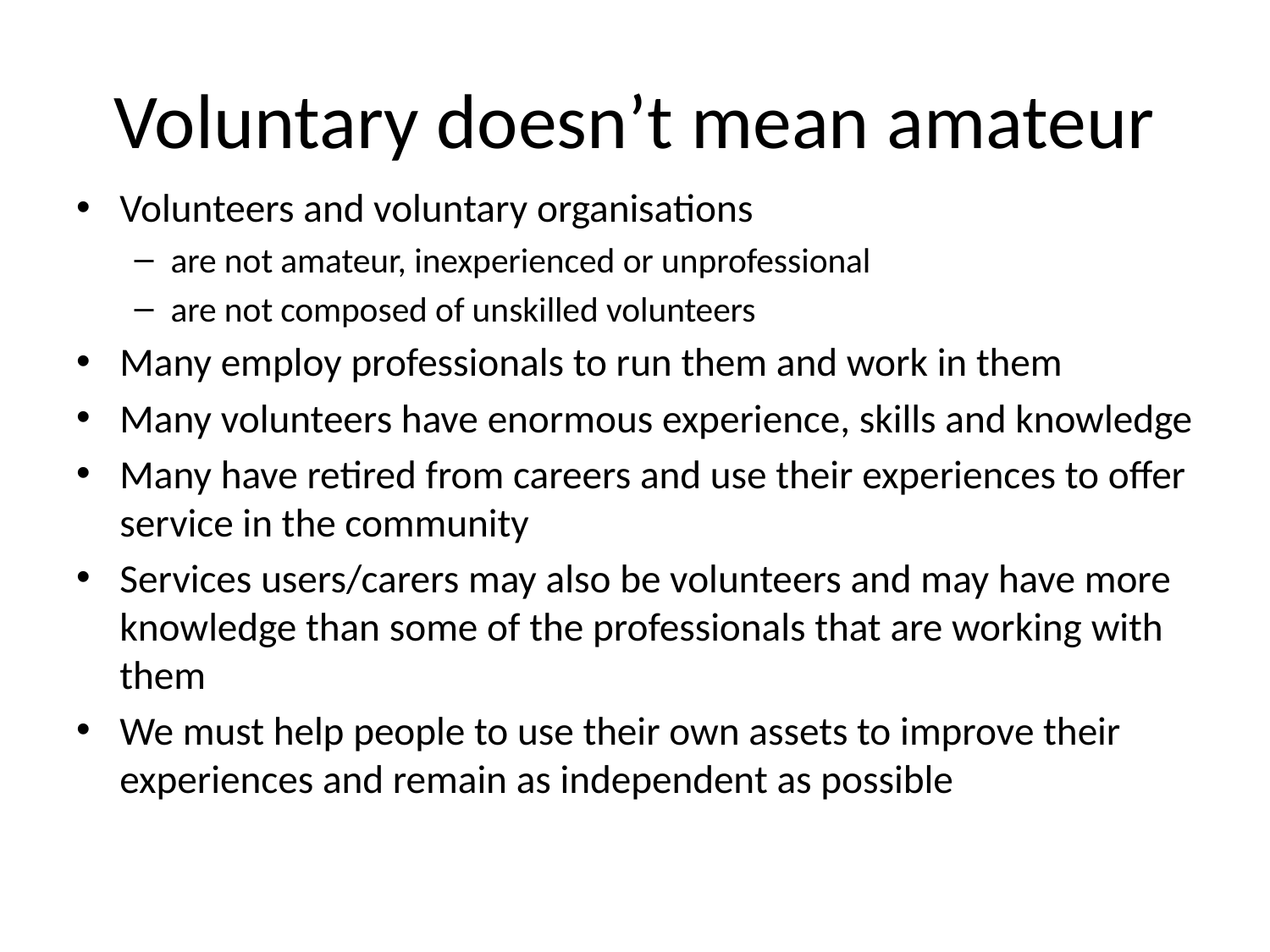

# Voluntary doesn’t mean amateur
Volunteers and voluntary organisations
are not amateur, inexperienced or unprofessional
are not composed of unskilled volunteers
Many employ professionals to run them and work in them
Many volunteers have enormous experience, skills and knowledge
Many have retired from careers and use their experiences to offer service in the community
Services users/carers may also be volunteers and may have more knowledge than some of the professionals that are working with them
We must help people to use their own assets to improve their experiences and remain as independent as possible